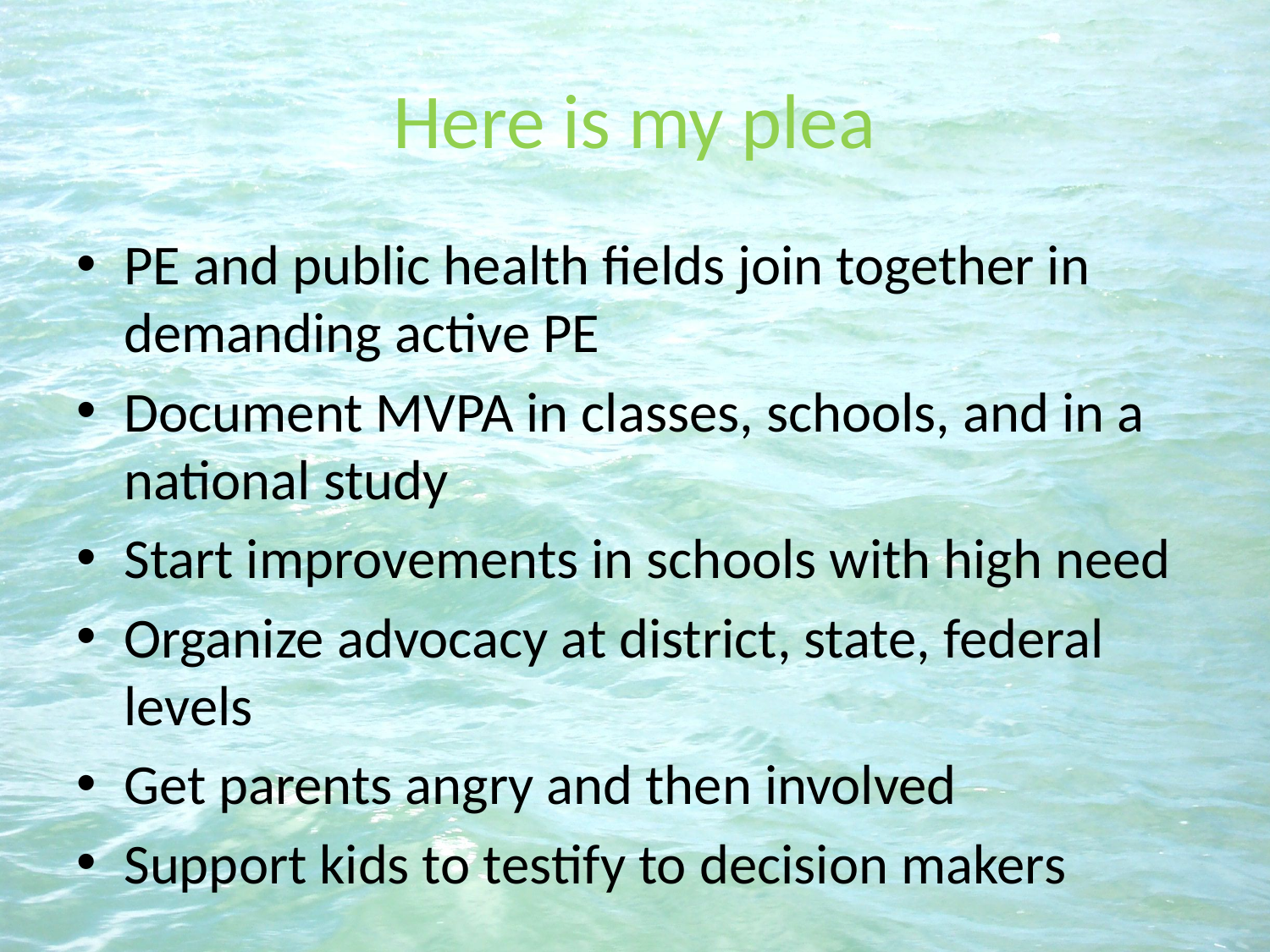

# Here is my plea
PE and public health fields join together in demanding active PE
Document MVPA in classes, schools, and in a national study
Start improvements in schools with high need
Organize advocacy at district, state, federal levels
Get parents angry and then involved
Support kids to testify to decision makers